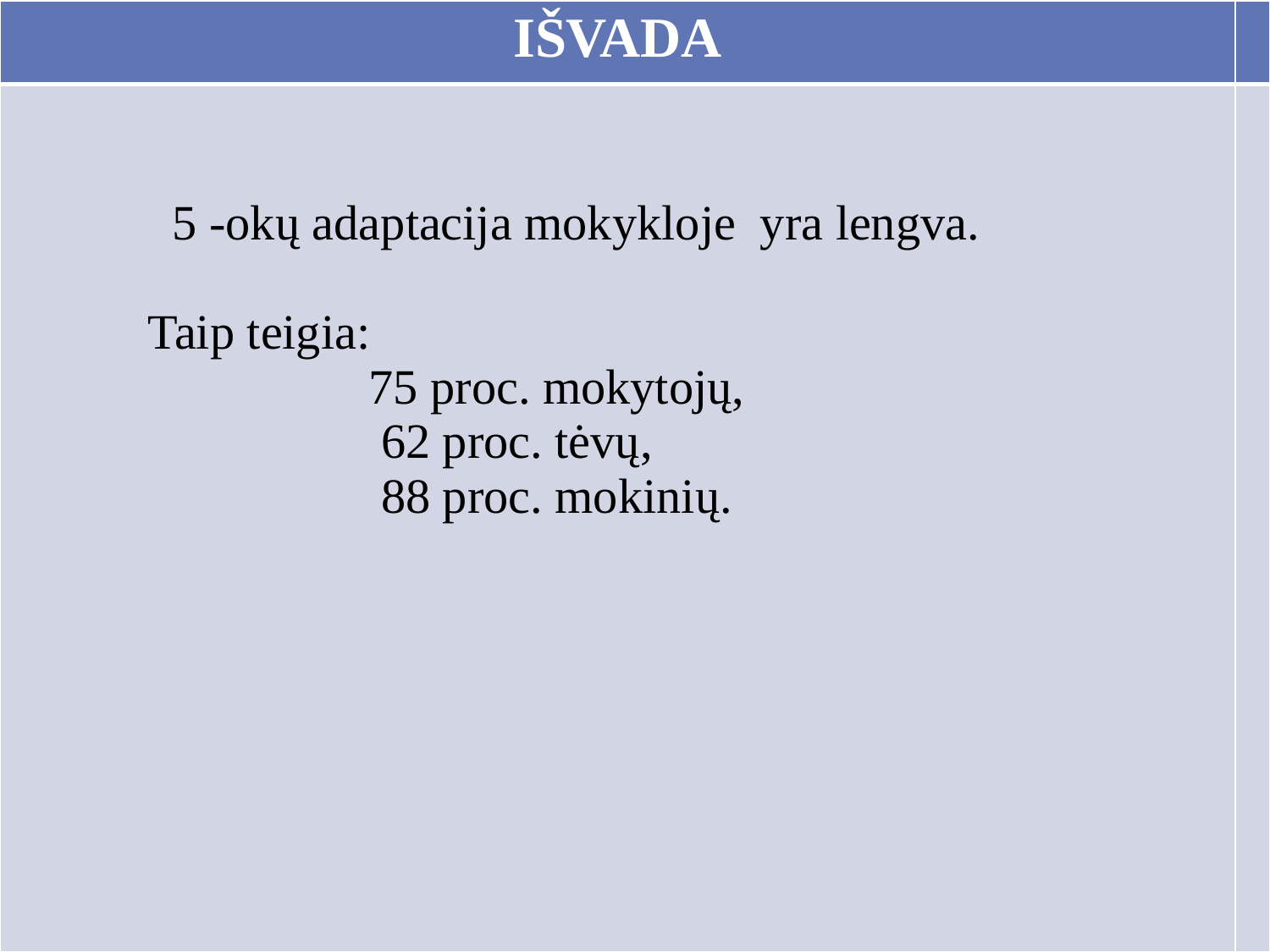

| IŠVADA |  |
| --- | --- |
| 5 -okų adaptacija mokykloje yra lengva. Taip teigia: 75 proc. mokytojų, 62 proc. tėvų, 88 proc. mokinių. |  |
#